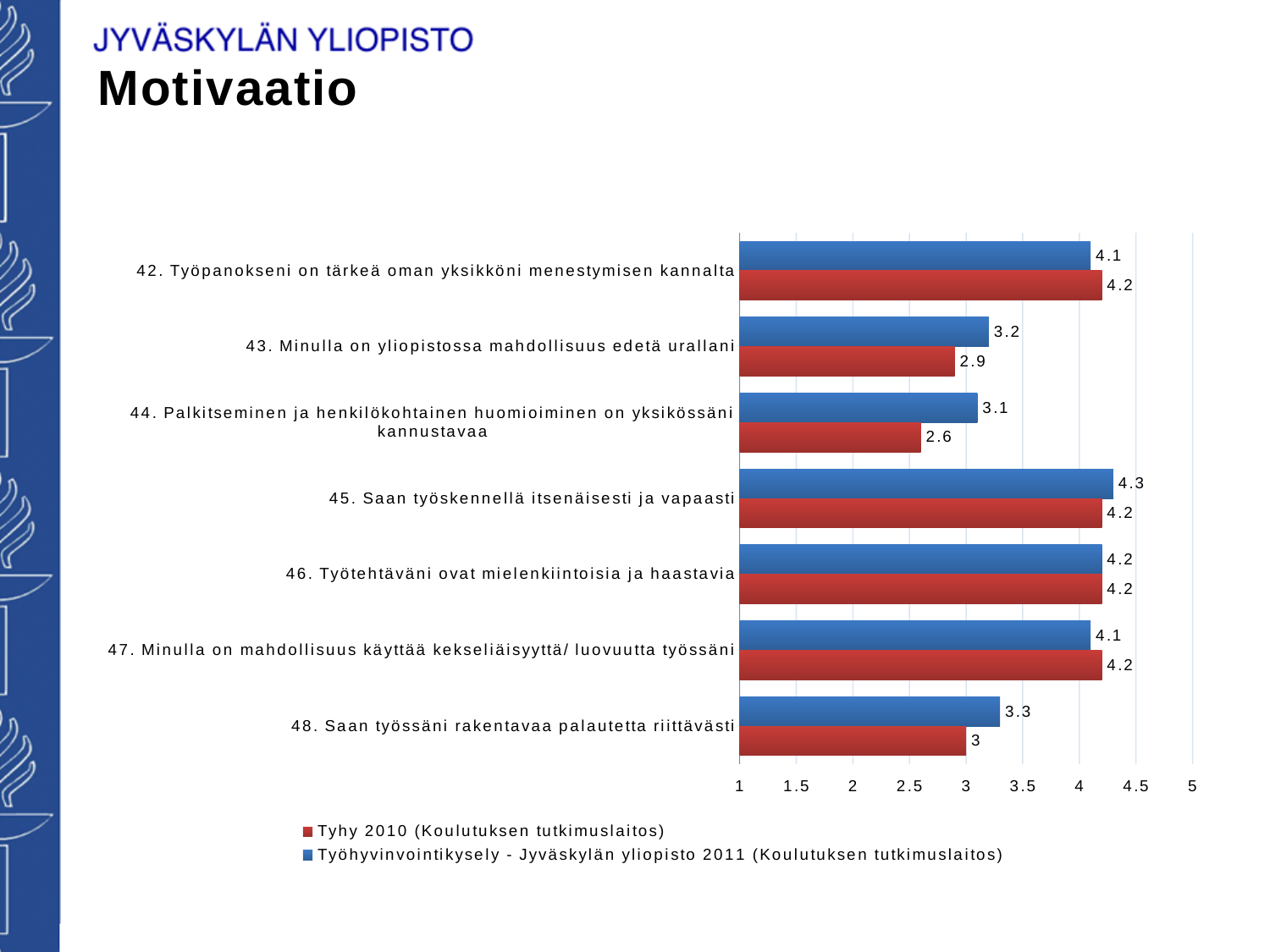

Motivaatio

### Chart

| Category | Työhyvinvointikysely - Jyväskylän yliopisto 2011 (Koulutuksen tutkimuslaitos) | Tyhy 2010 (Koulutuksen tutkimuslaitos) |
|---|---|---|
| 42. Työpanokseni on tärkeä oman yksikköni menestymisen kannalta | 4.1 | 4.2 |
| 43. Minulla on yliopistossa mahdollisuus edetä urallani | 3.2 | 2.9 |
| 44. Palkitseminen ja henkilökohtainen huomioiminen on yksikössäni kannustavaa | 3.1 | 2.6 |
| 45. Saan työskennellä itsenäisesti ja vapaasti | 4.3 | 4.2 |
| 46. Työtehtäväni ovat mielenkiintoisia ja haastavia | 4.2 | 4.2 |
| 47. Minulla on mahdollisuus käyttää kekseliäisyyttä/ luovuutta työssäni | 4.1 | 4.2 |
| 48. Saan työssäni rakentavaa palautetta riittävästi | 3.3 | 3.0 |